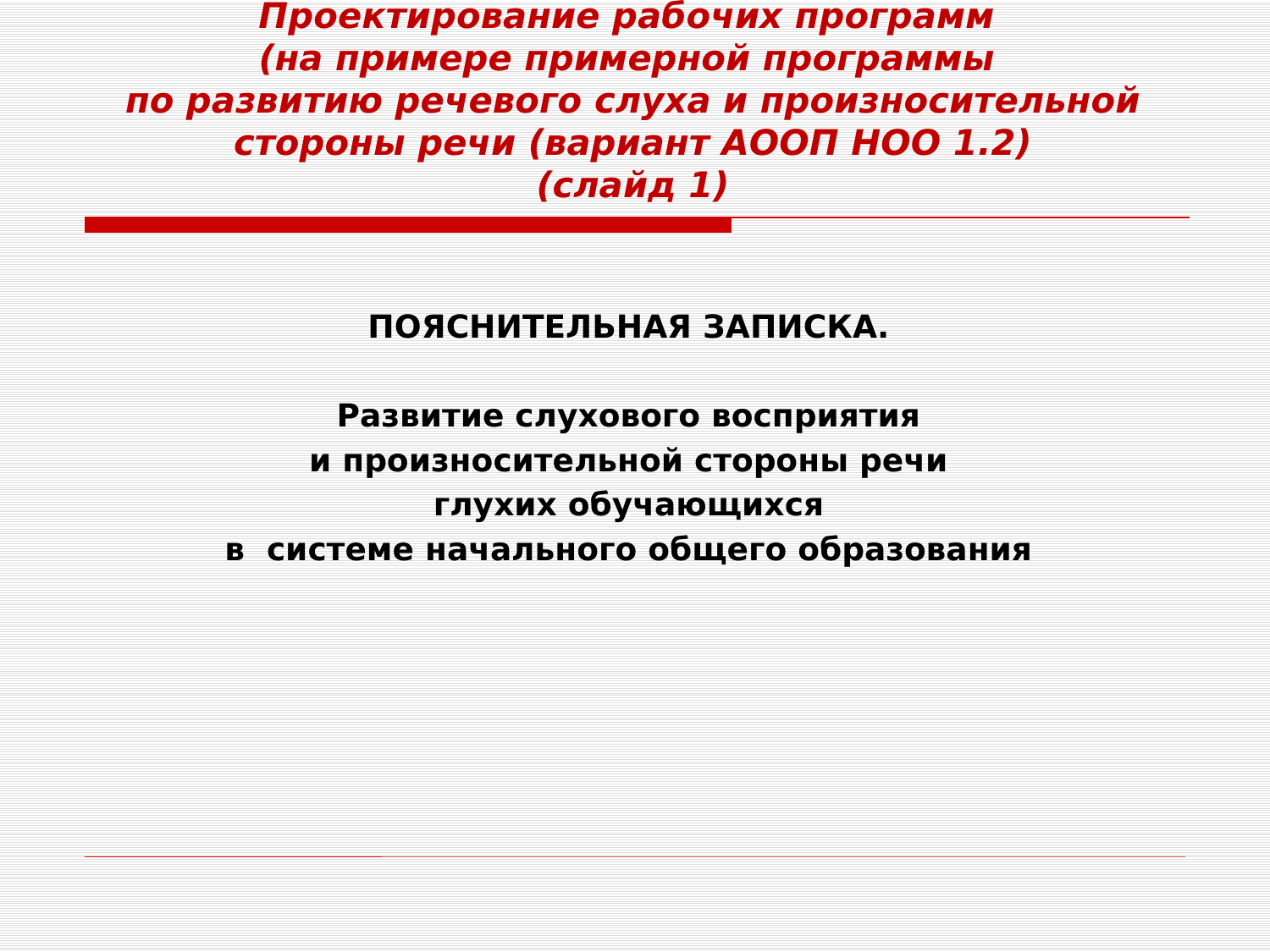

# Проектирование рабочих программ (на примере примерной программы по развитию речевого слуха и произносительной стороны речи (вариант АООП НОО 1.2) (слайд 1)

ПОЯСНИТЕЛЬНАЯ ЗАПИСКА.

Развитие слухового восприятия
и произносительной стороны речи
глухих обучающихся
в  системе начального общего образования